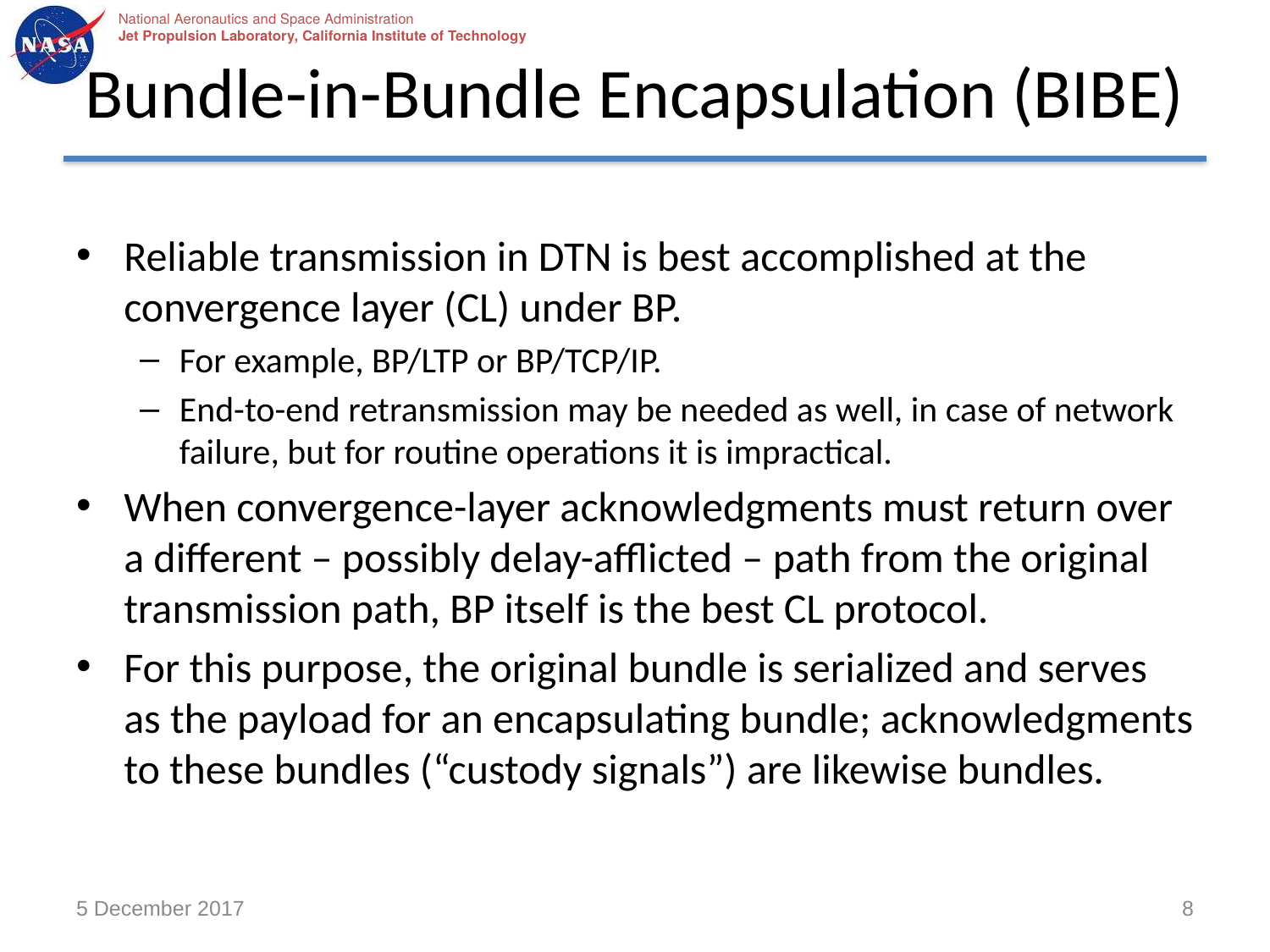

# Bundle-in-Bundle Encapsulation (BIBE)
Reliable transmission in DTN is best accomplished at the convergence layer (CL) under BP.
For example, BP/LTP or BP/TCP/IP.
End-to-end retransmission may be needed as well, in case of network failure, but for routine operations it is impractical.
When convergence-layer acknowledgments must return over a different – possibly delay-afflicted – path from the original transmission path, BP itself is the best CL protocol.
For this purpose, the original bundle is serialized and serves as the payload for an encapsulating bundle; acknowledgments to these bundles (“custody signals”) are likewise bundles.
5 December 2017
8